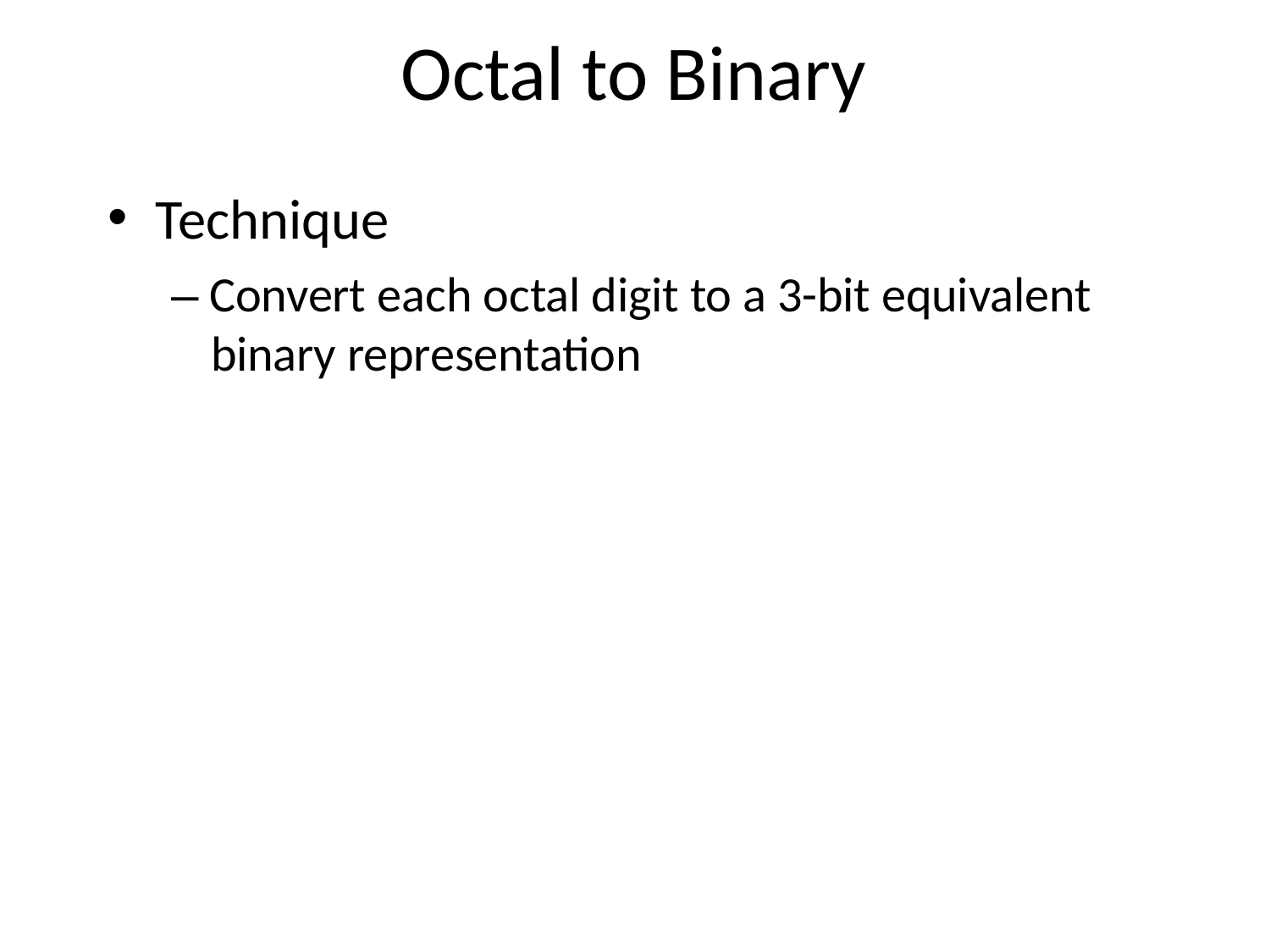

# Octal to Binary
Technique
– Convert each octal digit to a 3-bit equivalent  binary representation